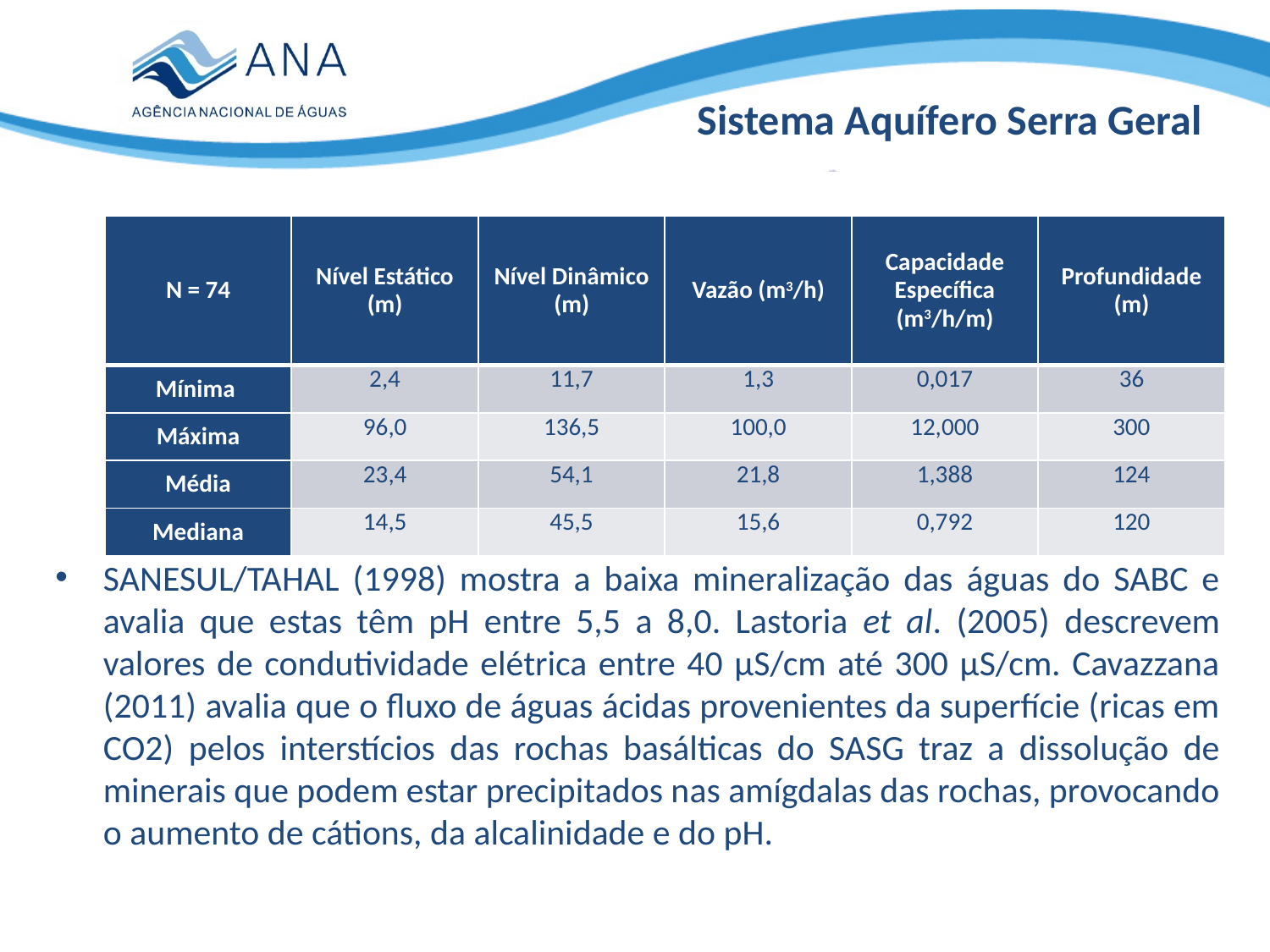

Sistema Aquífero Serra Geral

SANESUL/TAHAL (1998) mostra a baixa mineralização das águas do SABC e avalia que estas têm pH entre 5,5 a 8,0. Lastoria et al. (2005) descrevem valores de condutividade elétrica entre 40 μS/cm até 300 μS/cm. Cavazzana (2011) avalia que o fluxo de águas ácidas provenientes da superfície (ricas em CO2) pelos interstícios das rochas basálticas do SASG traz a dissolução de minerais que podem estar precipitados nas amígdalas das rochas, provocando o aumento de cátions, da alcalinidade e do pH.

| N = 74 | Nível Estático (m) | Nível Dinâmico (m) | Vazão (m3/h) | Capacidade Específica (m3/h/m) | Profundidade (m) |
| --- | --- | --- | --- | --- | --- |
| Mínima | 2,4 | 11,7 | 1,3 | 0,017 | 36 |
| Máxima | 96,0 | 136,5 | 100,0 | 12,000 | 300 |
| Média | 23,4 | 54,1 | 21,8 | 1,388 | 124 |
| Mediana | 14,5 | 45,5 | 15,6 | 0,792 | 120 |